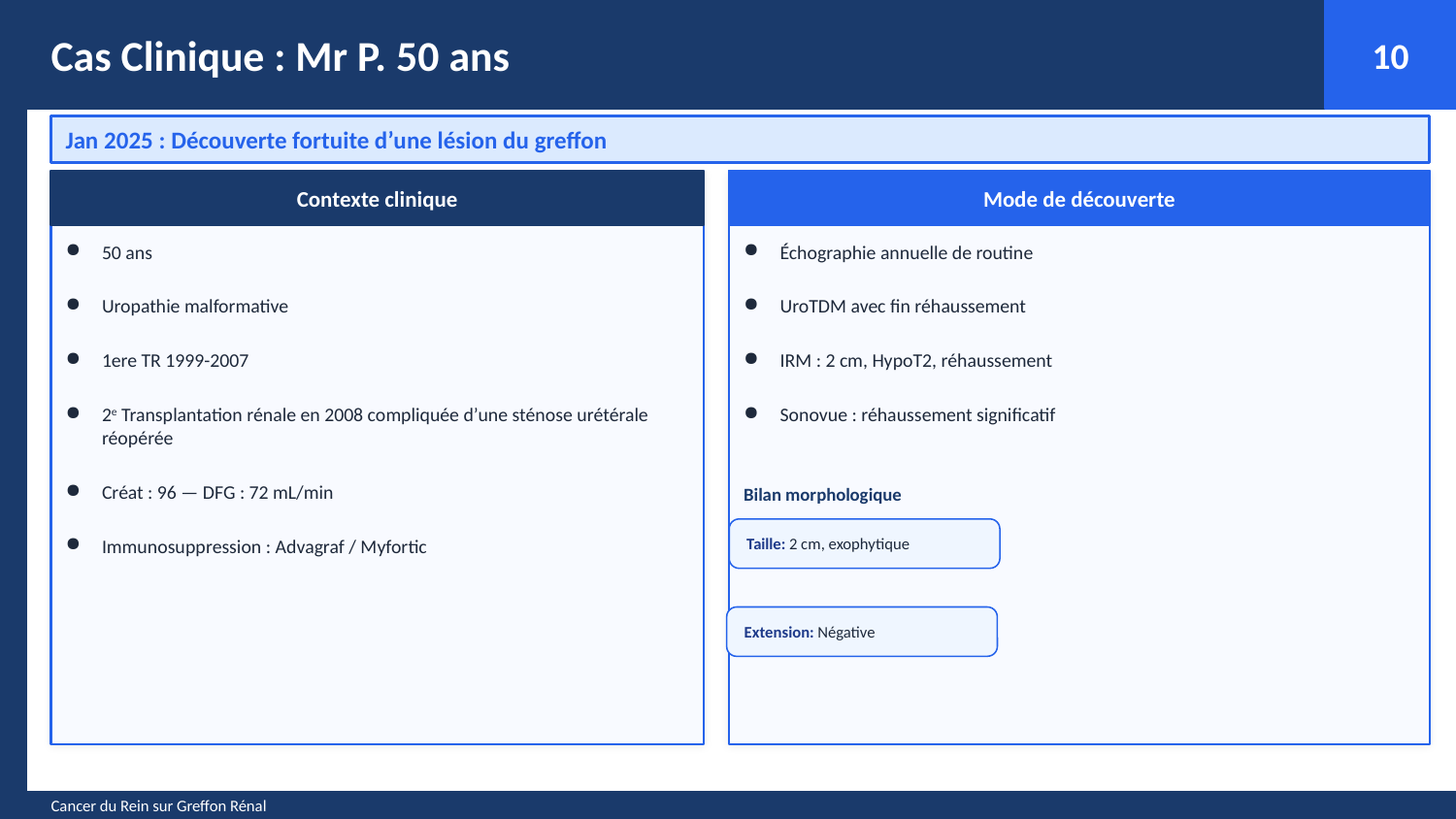

Cas Clinique : Mr P. 50 ans

10
Jan 2025 : Découverte fortuite d’une lésion du greffon

Contexte clinique

Mode de découverte
50 ans

Uropathie malformative

1ere TR 1999-2007

2e Transplantation rénale en 2008 compliquée d’une sténose urétérale réopérée

Créat : 96 — DFG : 72 mL/min

Immunosuppression : Advagraf / Myfortic
Échographie annuelle de routine

UroTDM avec fin réhaussement

IRM : 2 cm, HypoT2, réhaussement

Sonovue : réhaussement significatif
Bilan morphologique
Taille: 2 cm, exophytique
Extension: Négative

Cancer du Rein sur Greffon Rénal